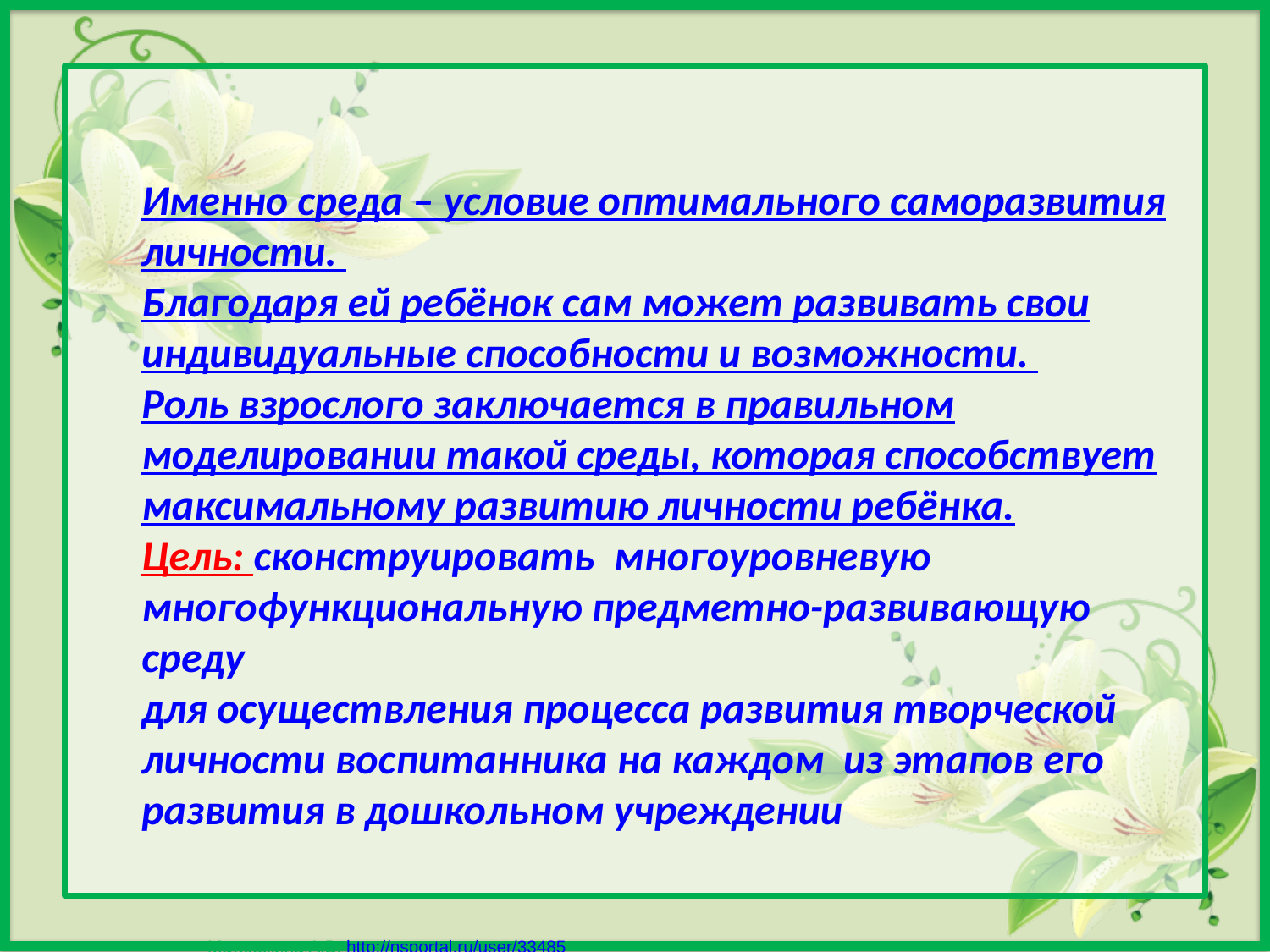

Именно среда – условие оптимального саморазвития личности.
Благодаря ей ребёнок сам может развивать свои индивидуальные способности и возможности.
Роль взрослого заключается в правильном моделировании такой среды, которая способствует максимальному развитию личности ребёнка.
Цель: сконструировать  многоуровневую  многофункциональную предметно-развивающую  среду
для осуществления процесса развития творческой личности воспитанника на каждом  из этапов его развития в дошкольном учреждении